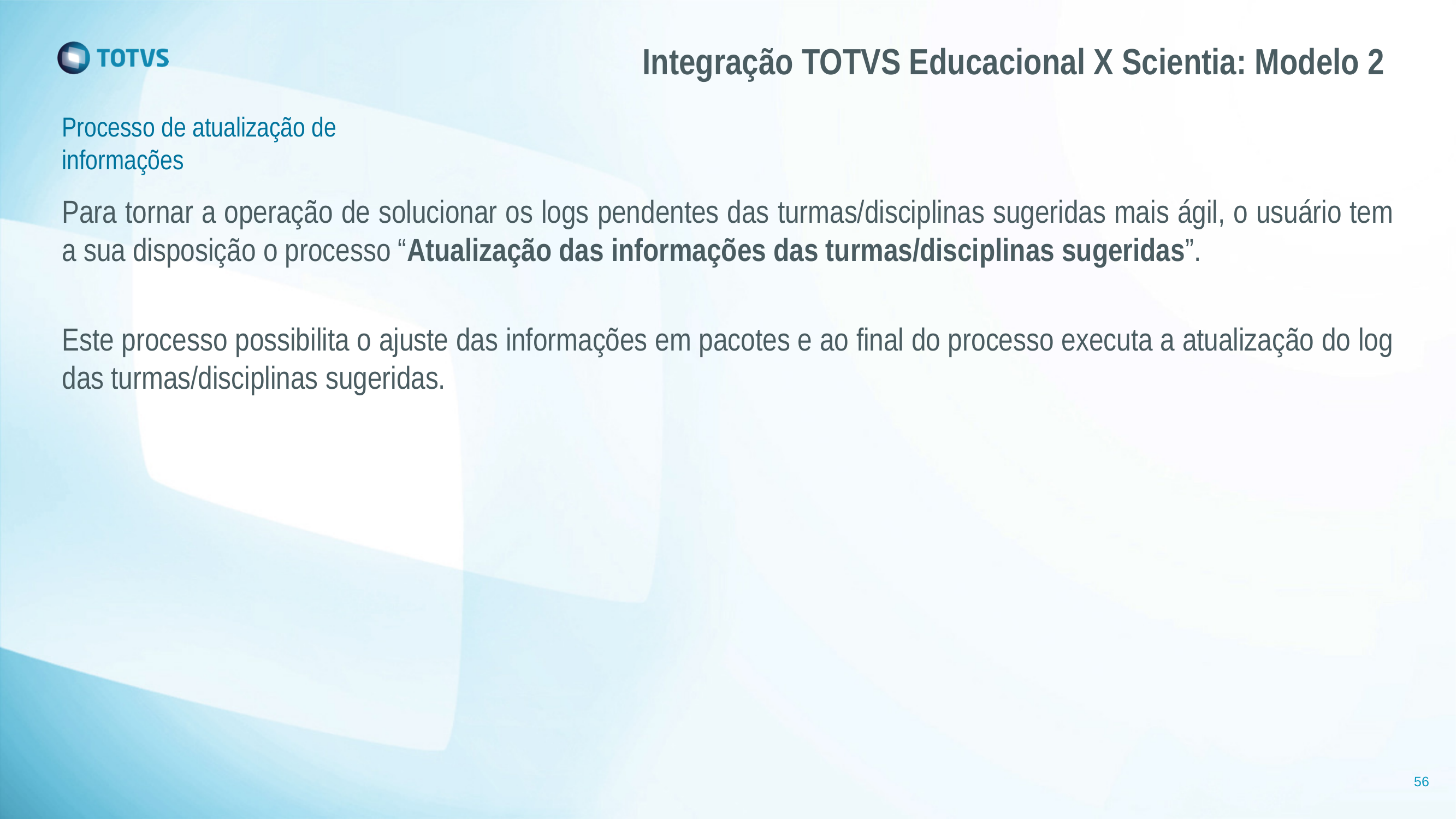

# Integração TOTVS Educacional X Scientia: Modelo 2
Processo de atualização de informações

Para tornar a operação de solucionar os logs pendentes das turmas/disciplinas sugeridas mais ágil, o usuário tem a sua disposição o processo “Atualização das informações das turmas/disciplinas sugeridas”.

Este processo possibilita o ajuste das informações em pacotes e ao final do processo executa a atualização do log das turmas/disciplinas sugeridas.

56